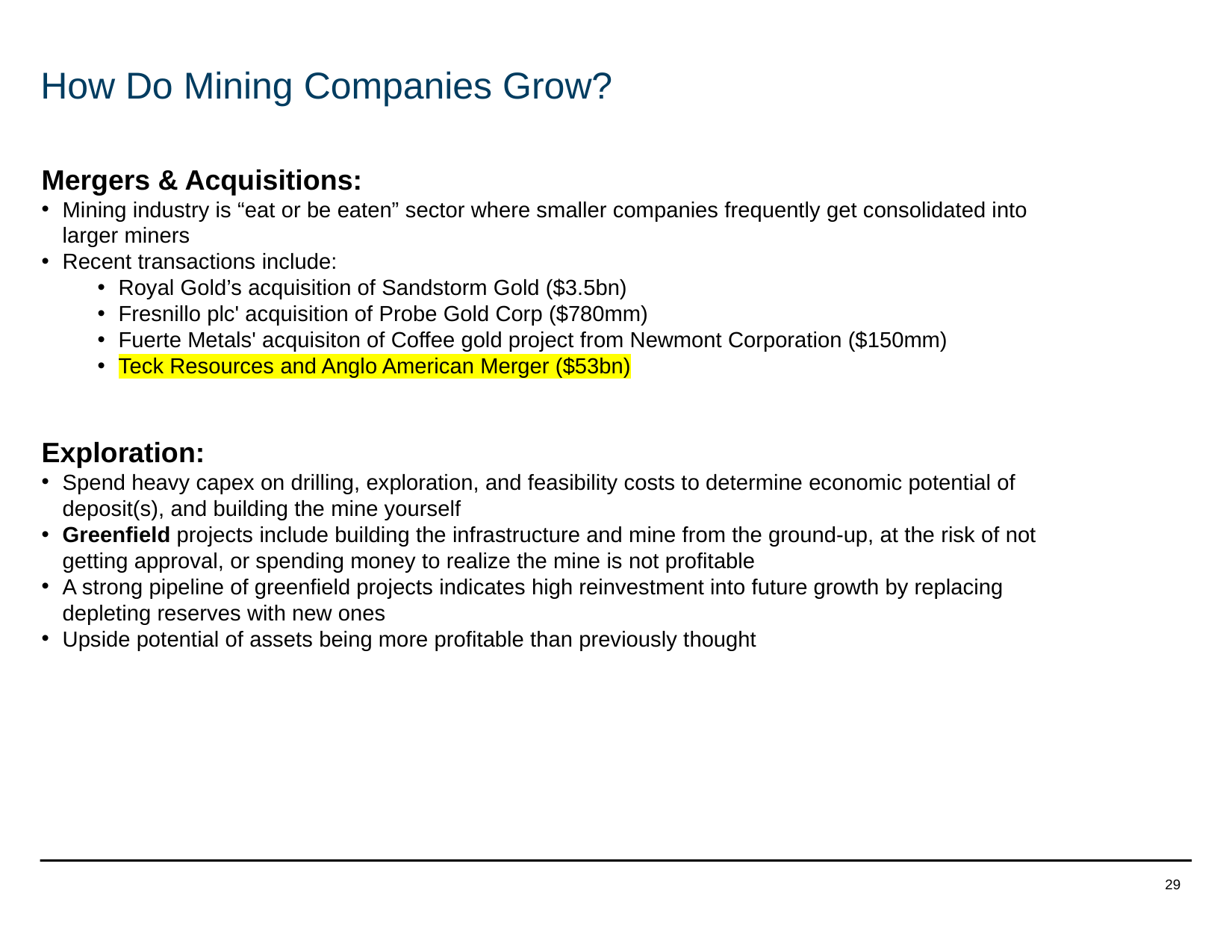

# How Do Mining Companies Grow?

Mergers & Acquisitions:
Mining industry is “eat or be eaten” sector where smaller companies frequently get consolidated into larger miners
Recent transactions include:
Royal Gold’s acquisition of Sandstorm Gold ($3.5bn)
Fresnillo plc' acquisition of Probe Gold Corp ($780mm)
Fuerte Metals' acquisiton of Coffee gold project from Newmont Corporation ($150mm)
Teck Resources and Anglo American Merger ($53bn)

Exploration:
Spend heavy capex on drilling, exploration, and feasibility costs to determine economic potential of deposit(s), and building the mine yourself
Greenfield projects include building the infrastructure and mine from the ground-up, at the risk of not getting approval, or spending money to realize the mine is not profitable
A strong pipeline of greenfield projects indicates high reinvestment into future growth by replacing depleting reserves with new ones
Upside potential of assets being more profitable than previously thought